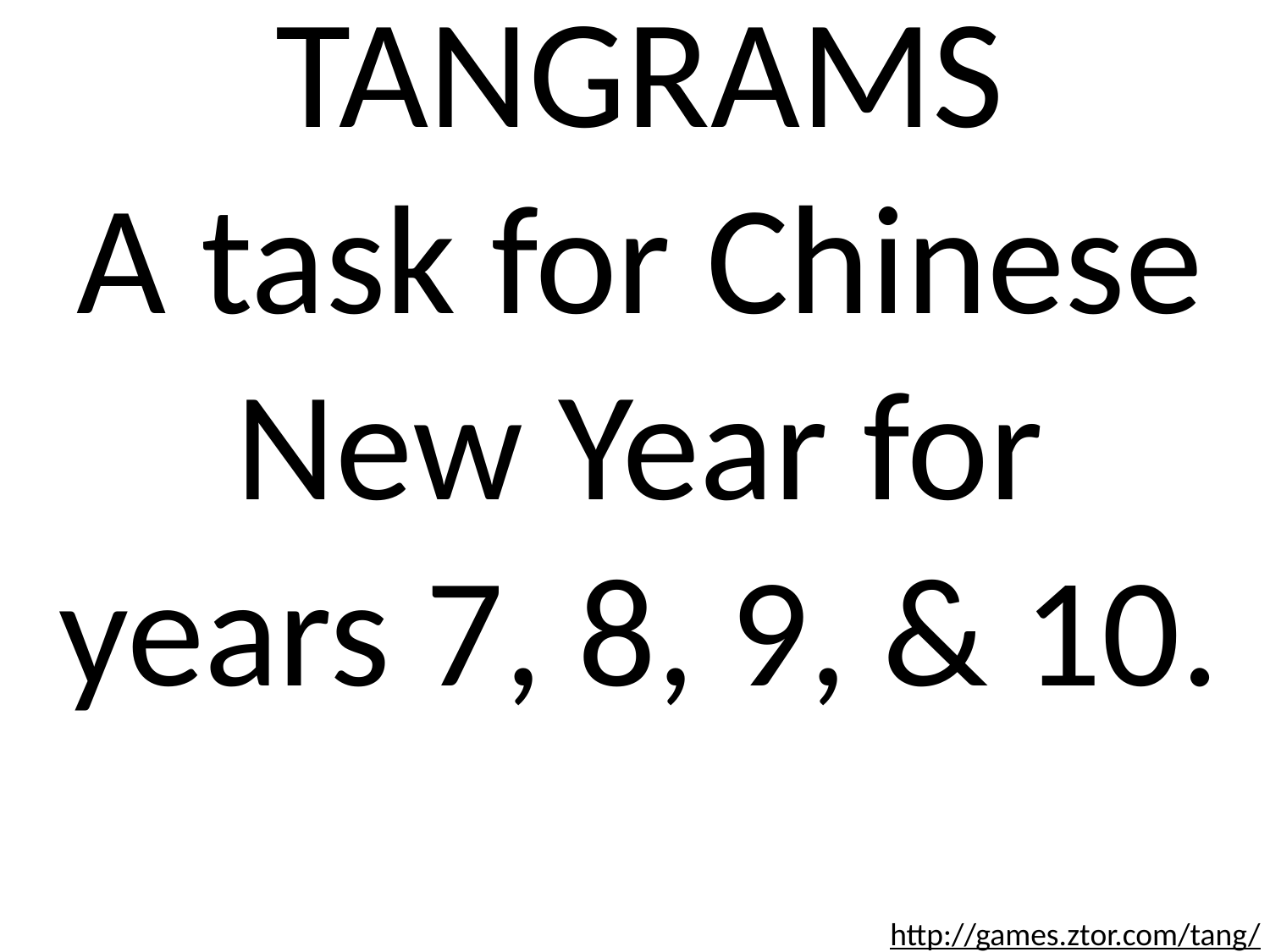

TANGRAMS
A task for Chinese New Year for years 7, 8, 9, & 10.
http://games.ztor.com/tang/